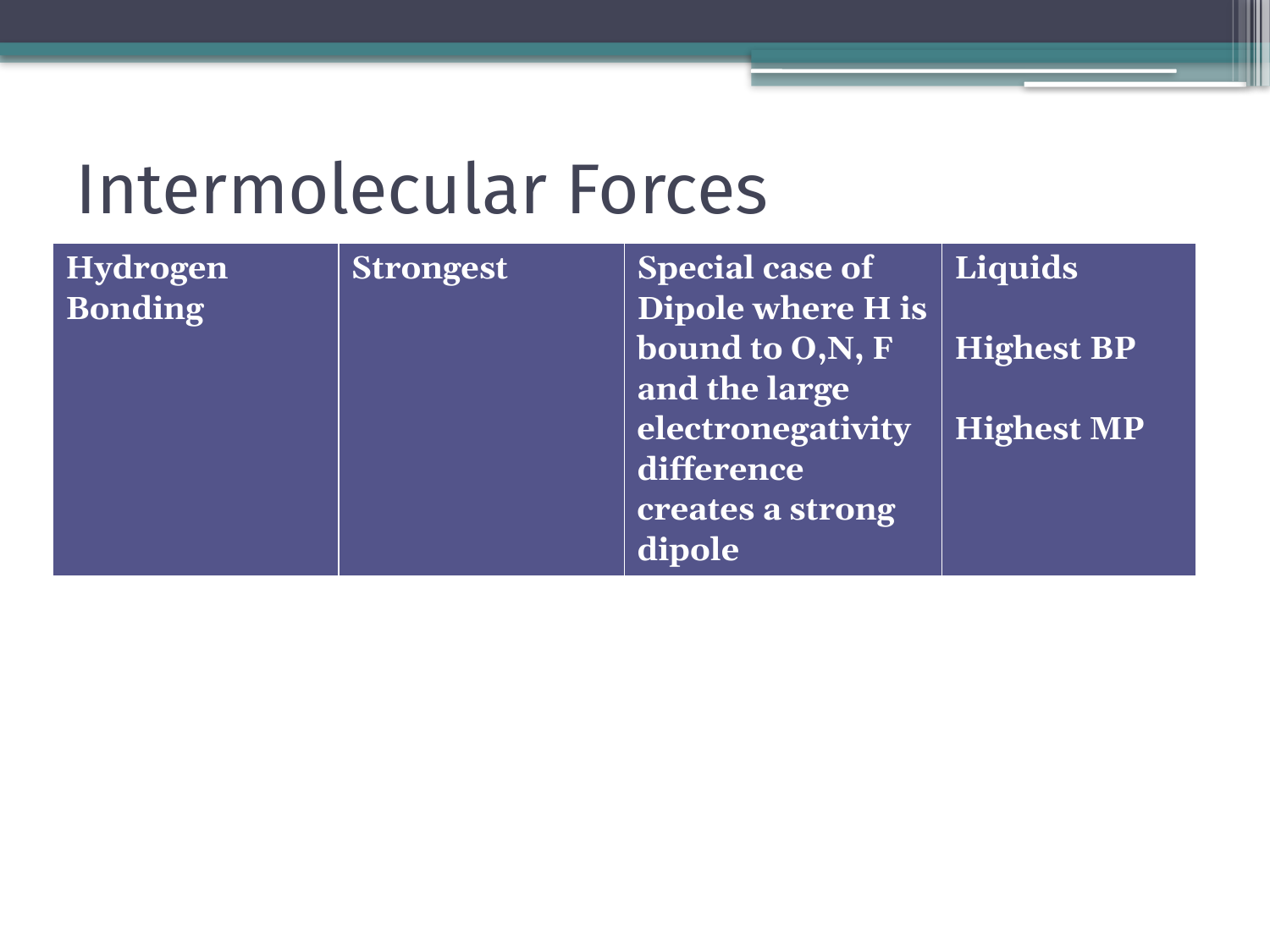

# Intermolecular Forces
| Hydrogen Bonding | Strongest | Special case of Dipole where H is bound to O,N, F and the large electronegativity difference creates a strong dipole | Liquids Highest BP Highest MP |
| --- | --- | --- | --- |